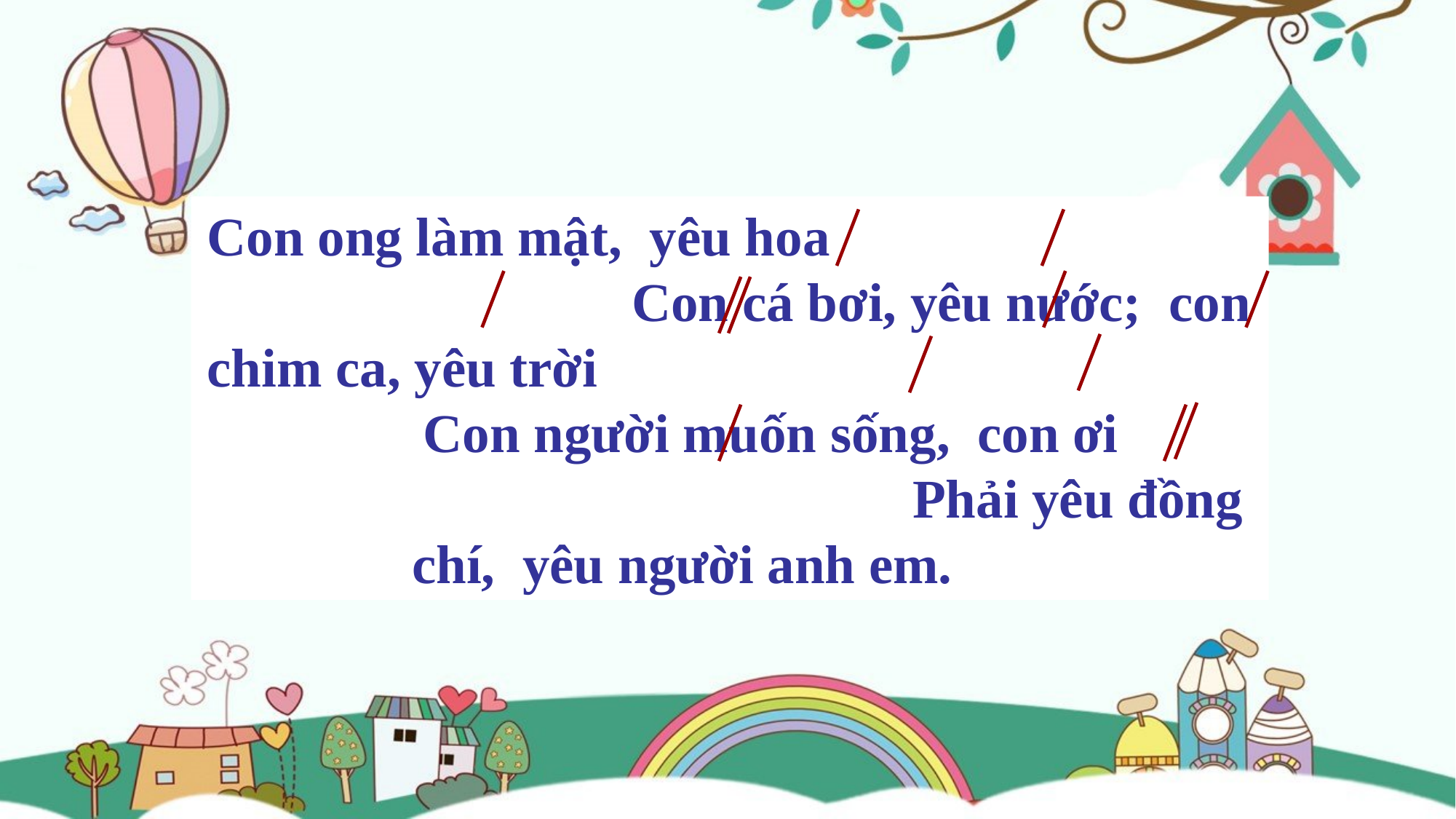

Con ong làm mật,  yêu hoa                                                               Con cá bơi, yêu nước;  con chim ca, yêu trời                                                                 Con người muốn sống,  con ơi                                                              Phải yêu đồng chí,  yêu người anh em.